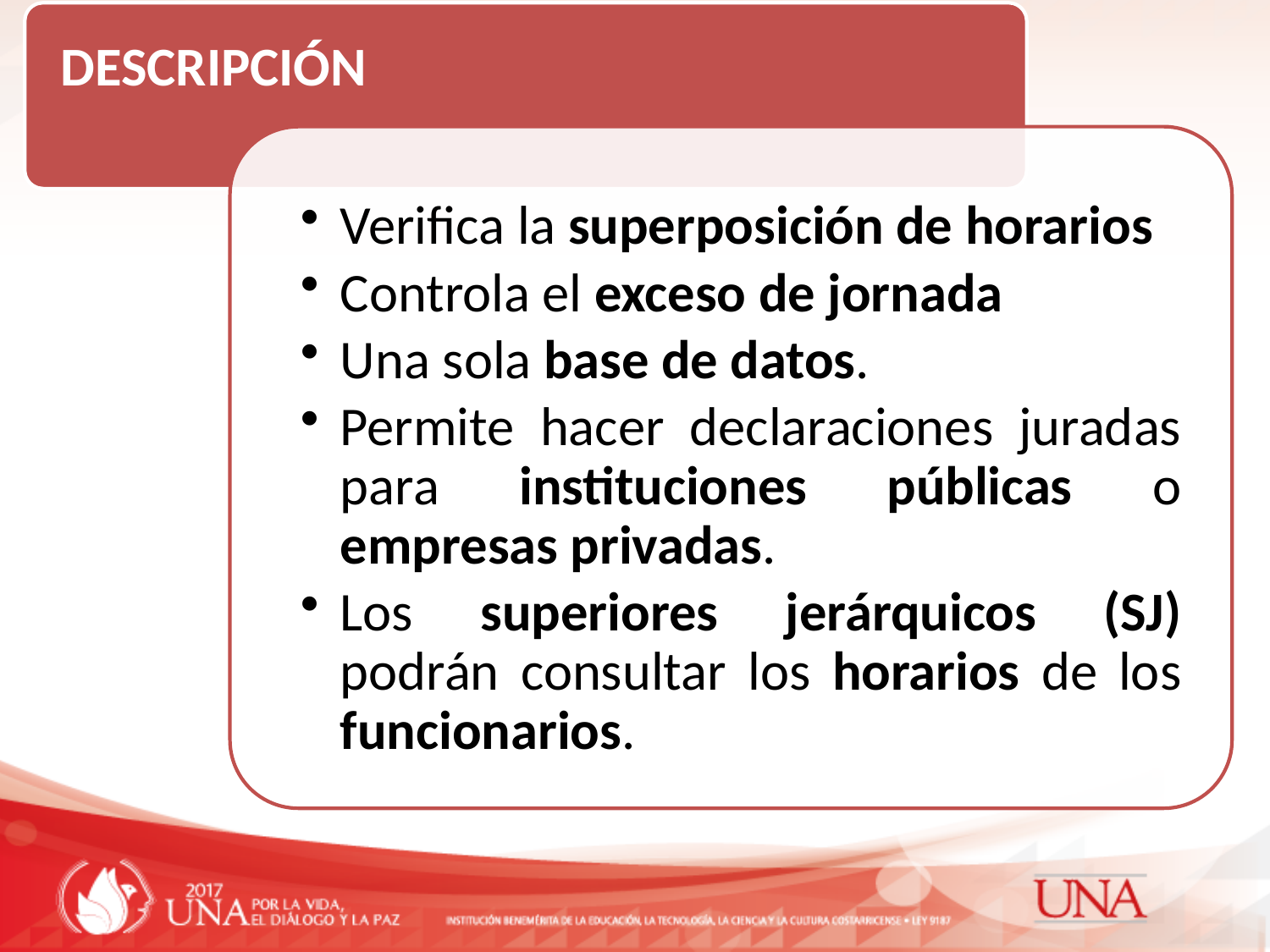

DESCRIPCIÓN
Verifica la superposición de horarios
Controla el exceso de jornada
Una sola base de datos.
Permite hacer declaraciones juradas para instituciones públicas o empresas privadas.
Los superiores jerárquicos (SJ) podrán consultar los horarios de los funcionarios.